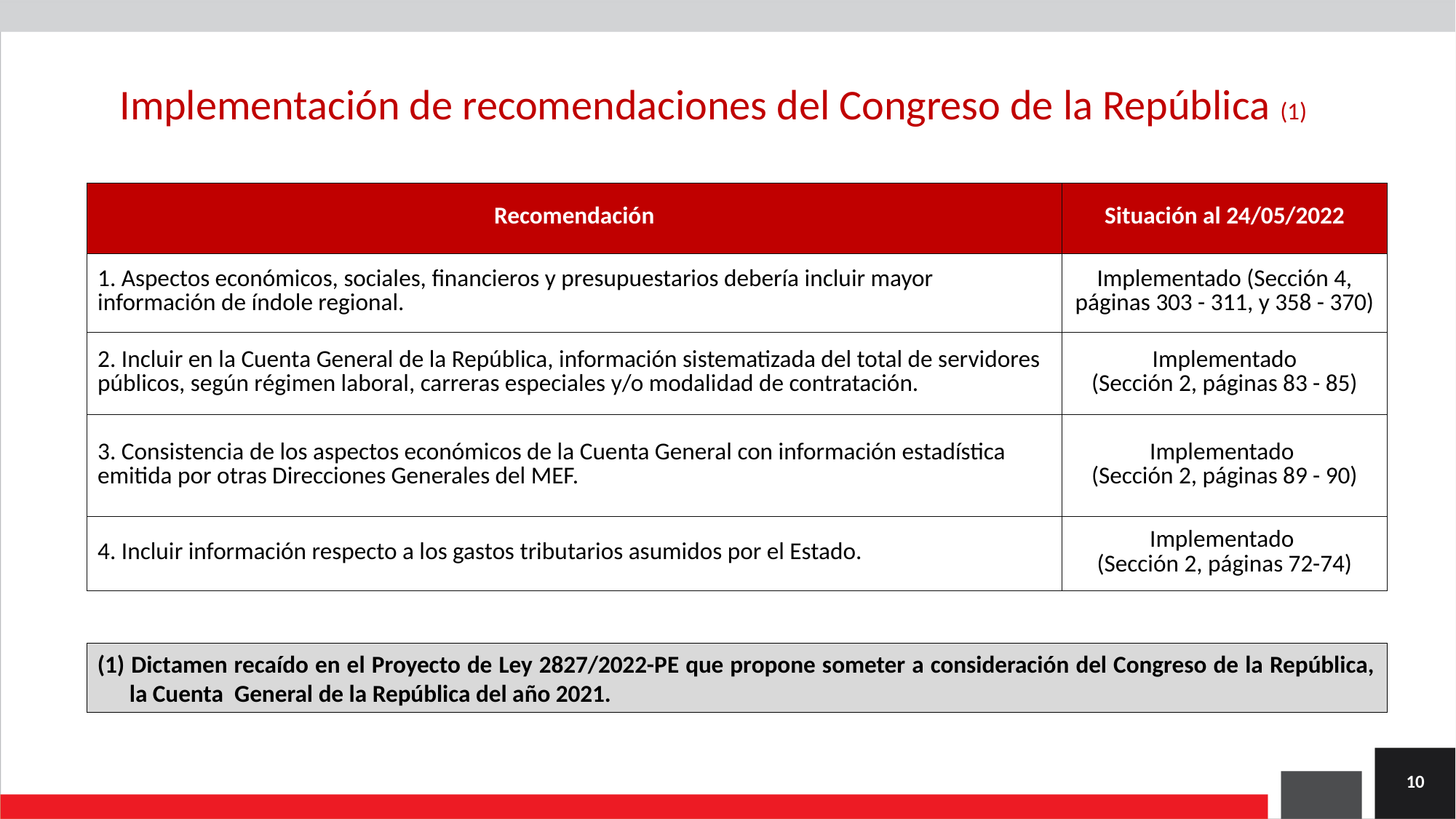

Implementación de recomendaciones del Congreso de la República (1)
| Recomendación | Situación al 24/05/2022 |
| --- | --- |
| 1. Aspectos económicos, sociales, financieros y presupuestarios debería incluir mayor información de índole regional. | Implementado (Sección 4, páginas 303 - 311, y 358 - 370) |
| 2. Incluir en la Cuenta General de la República, información sistematizada del total de servidores públicos, según régimen laboral, carreras especiales y/o modalidad de contratación. | Implementado (Sección 2, páginas 83 - 85) |
| 3. Consistencia de los aspectos económicos de la Cuenta General con información estadística emitida por otras Direcciones Generales del MEF. | Implementado (Sección 2, páginas 89 - 90) |
| 4. Incluir información respecto a los gastos tributarios asumidos por el Estado. | Implementado (Sección 2, páginas 72-74) |
(1) Dictamen recaído en el Proyecto de Ley 2827/2022-PE que propone someter a consideración del Congreso de la República, la Cuenta  General de la República del año 2021.
10